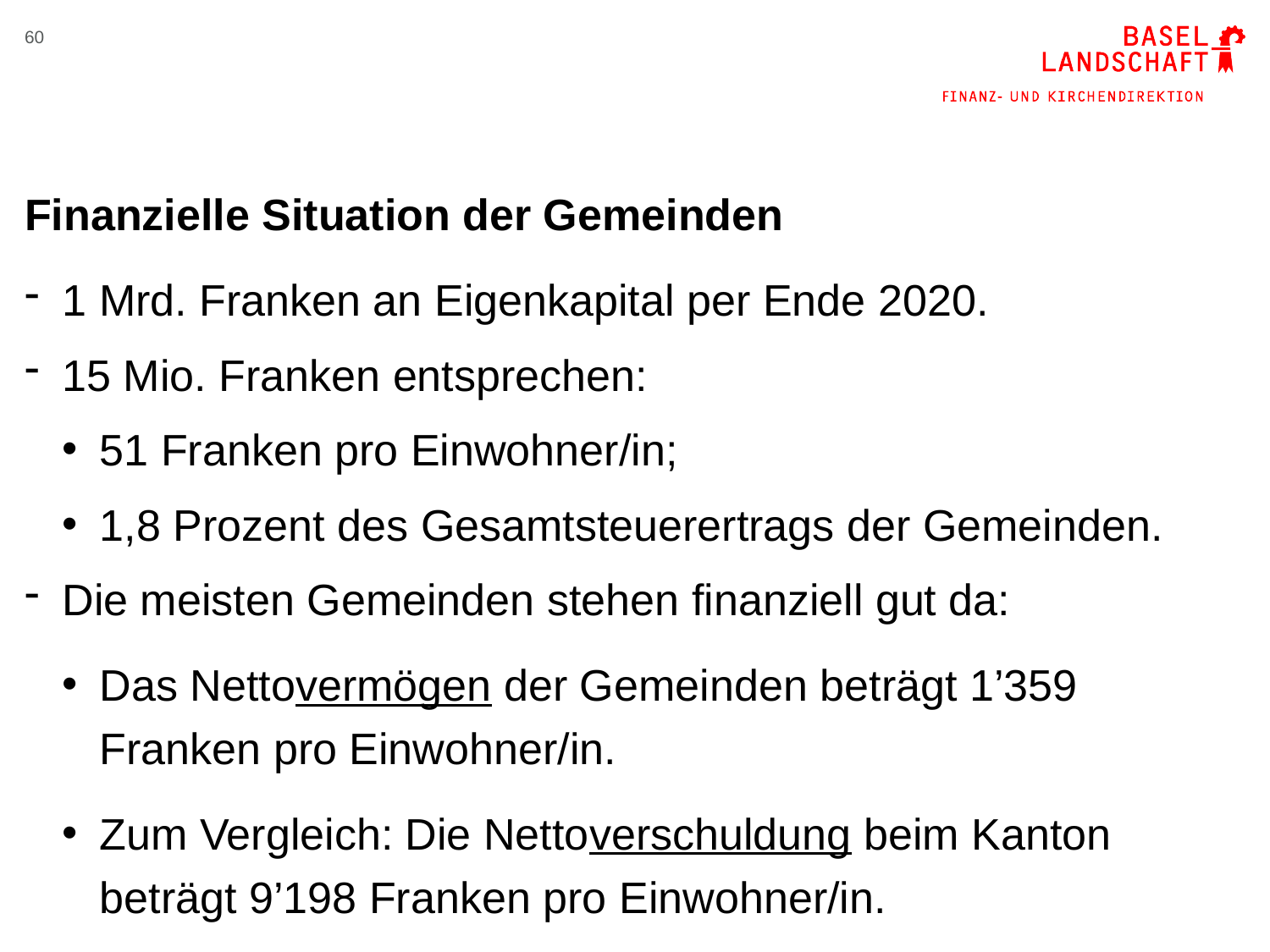

60
# Finanzielle Situation der Gemeinden
1 Mrd. Franken an Eigenkapital per Ende 2020.
15 Mio. Franken entsprechen:
51 Franken pro Einwohner/in;
1,8 Prozent des Gesamtsteuerertrags der Gemeinden.
Die meisten Gemeinden stehen finanziell gut da:
Das Nettovermögen der Gemeinden beträgt 1’359 Franken pro Einwohner/in.
Zum Vergleich: Die Nettoverschuldung beim Kanton beträgt 9’198 Franken pro Einwohner/in.